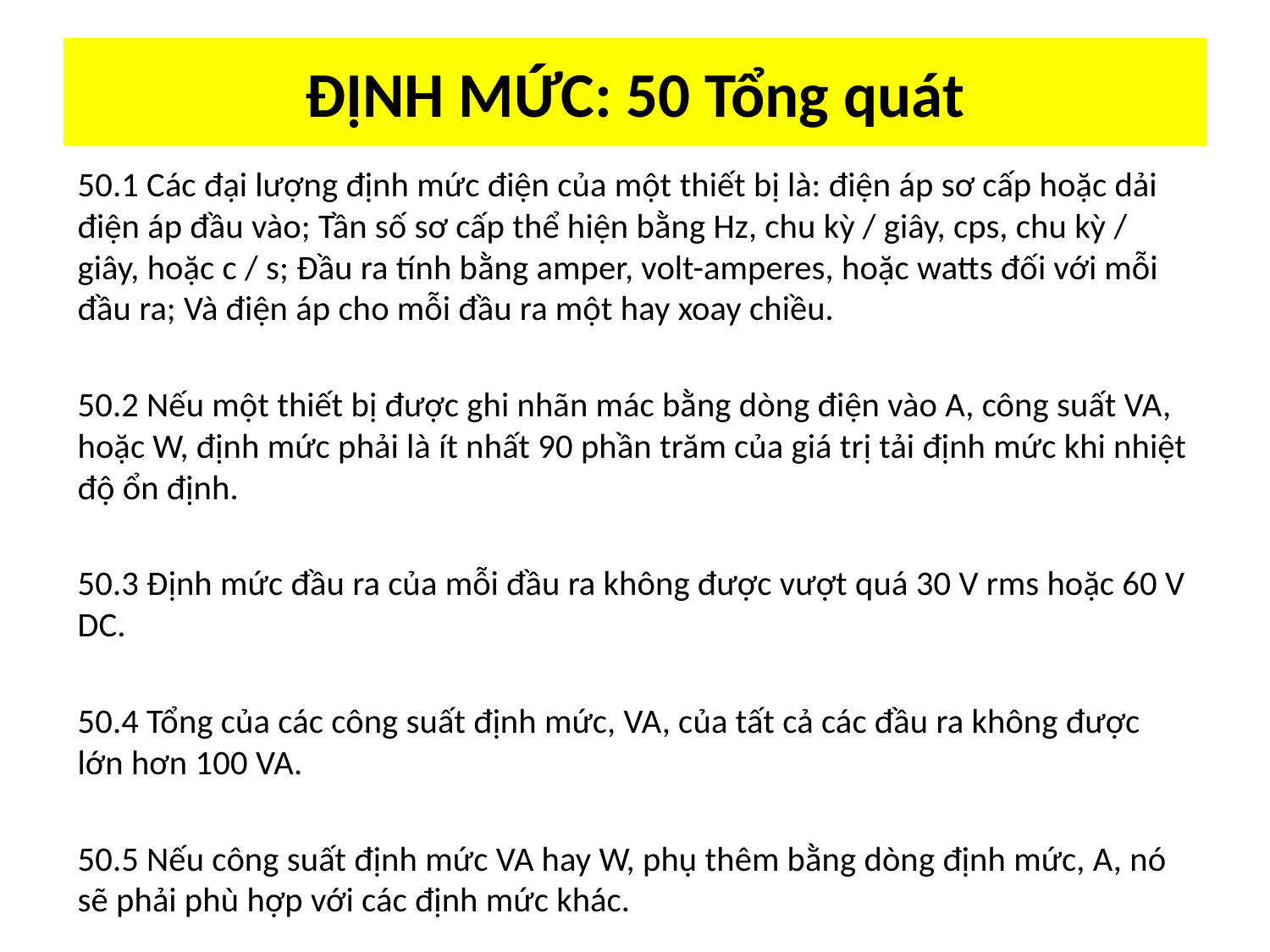

# ĐỊNH MỨC: 50 Tổng quát
50.1 Các đại lượng định mức điện của một thiết bị là: điện áp sơ cấp hoặc dải điện áp đầu vào; Tần số sơ cấp thể hiện bằng Hz, chu kỳ / giây, cps, chu kỳ / giây, hoặc c / s; Đầu ra tính bằng amper, volt-amperes, hoặc watts đối với mỗi đầu ra; Và điện áp cho mỗi đầu ra một hay xoay chiều.

50.2 Nếu một thiết bị được ghi nhãn mác bằng dòng điện vào A, công suất VA, hoặc W, định mức phải là ít nhất 90 phần trăm của giá trị tải định mức khi nhiệt độ ổn định.

50.3 Định mức đầu ra của mỗi đầu ra không được vượt quá 30 V rms hoặc 60 V DC.

50.4 Tổng của các công suất định mức, VA, của tất cả các đầu ra không được lớn hơn 100 VA.

50.5 Nếu công suất định mức VA hay W, phụ thêm bằng dòng định mức, A, nó sẽ phải phù hợp với các định mức khác.